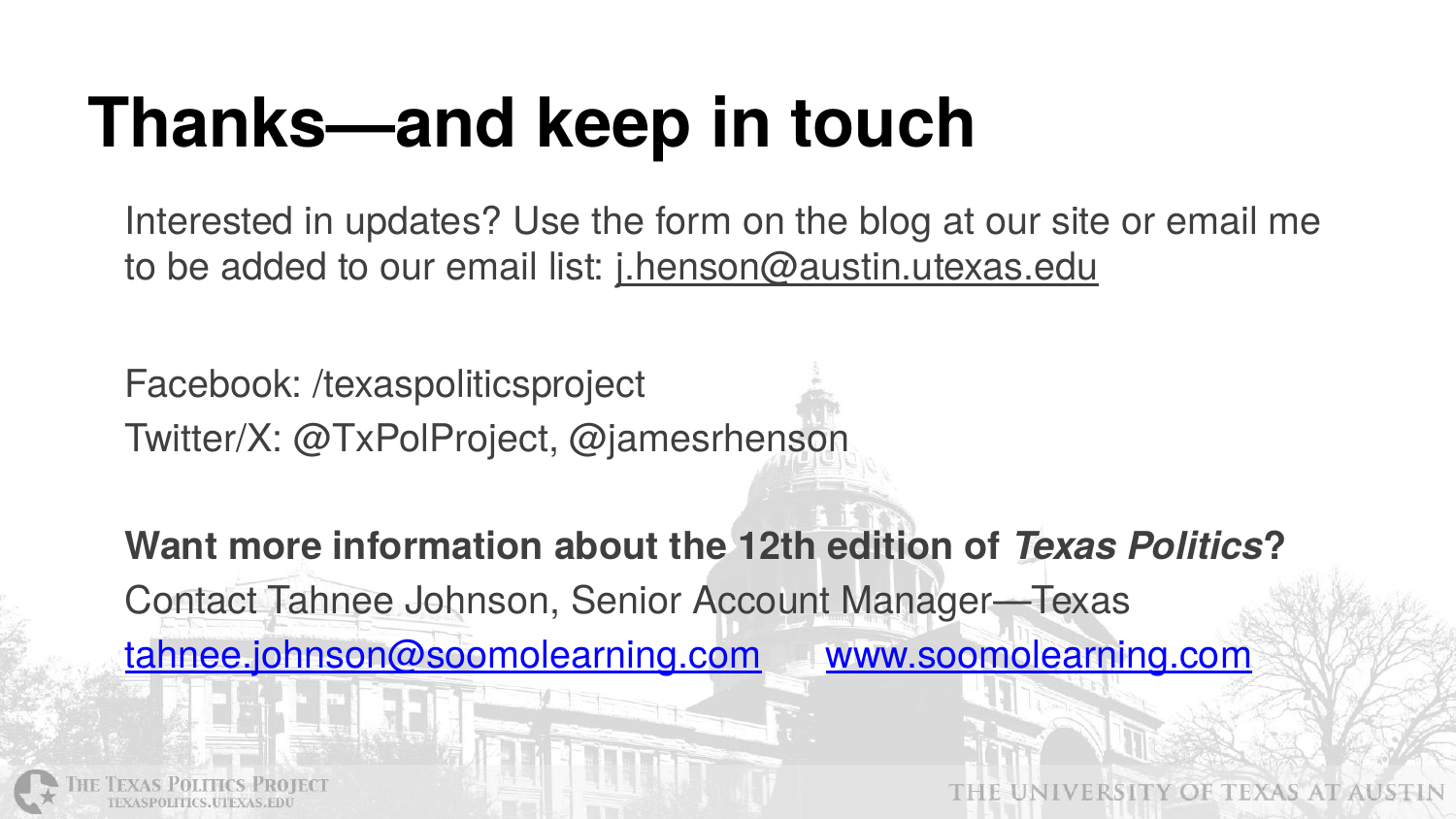

# Thanks—and keep in touch
Interested in updates? Use the form on the blog at our site or email me to be added to our email list: j.henson@austin.utexas.edu

Facebook: /texaspoliticsproject
Twitter/X: @TxPolProject, @jamesrhenson

Want more information about the 12th edition of Texas Politics?
Contact Tahnee Johnson, Senior Account Manager—Texas
tahnee.johnson@soomolearning.com      www.soomolearning.com